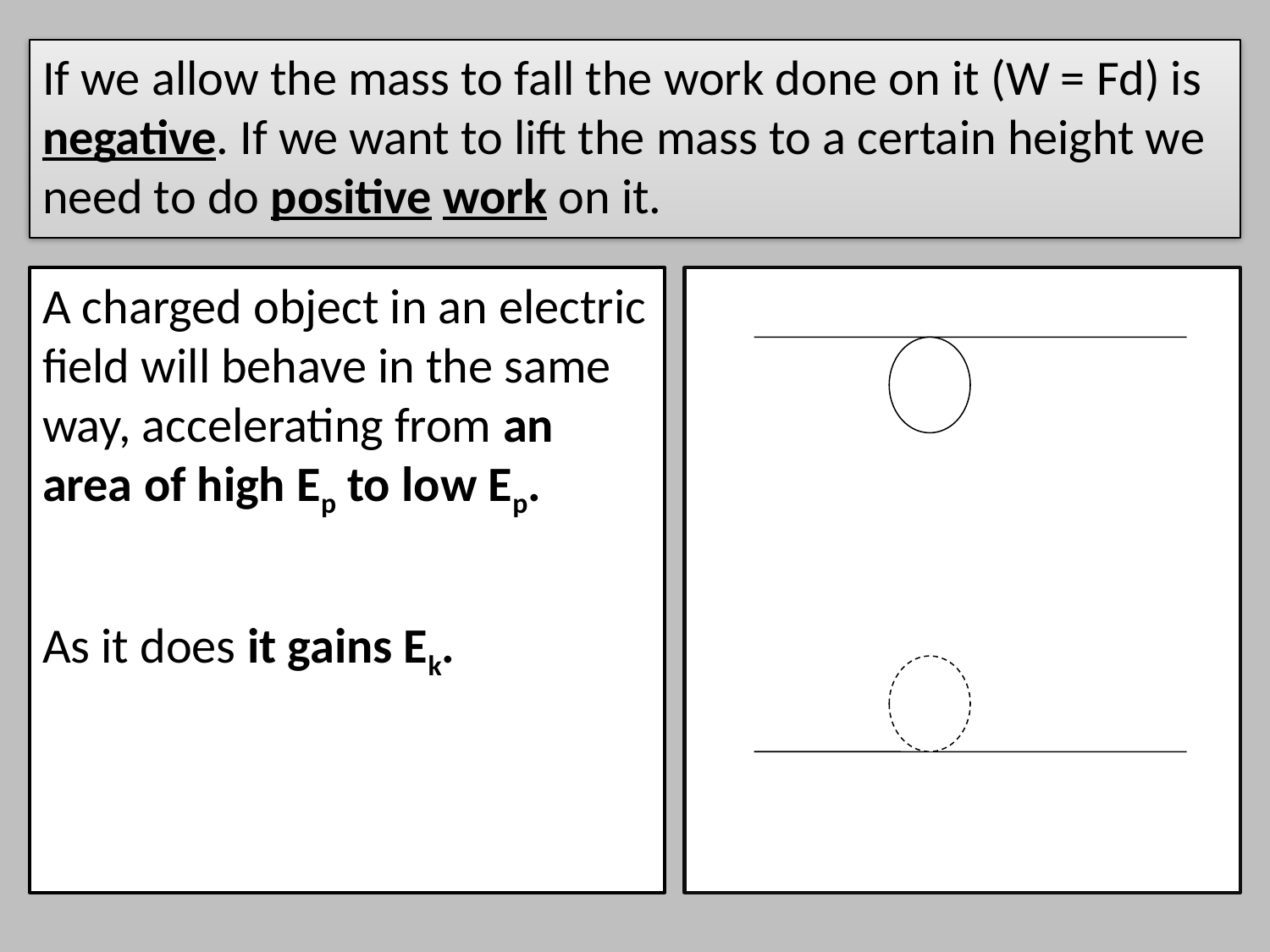

If we allow the mass to fall the work done on it (W = Fd) is negative. If we want to lift the mass to a certain height we need to do positive work on it.
A charged object in an electric field will behave in the same way, accelerating from an area of high Ep to low Ep.

As it does it gains Ek.